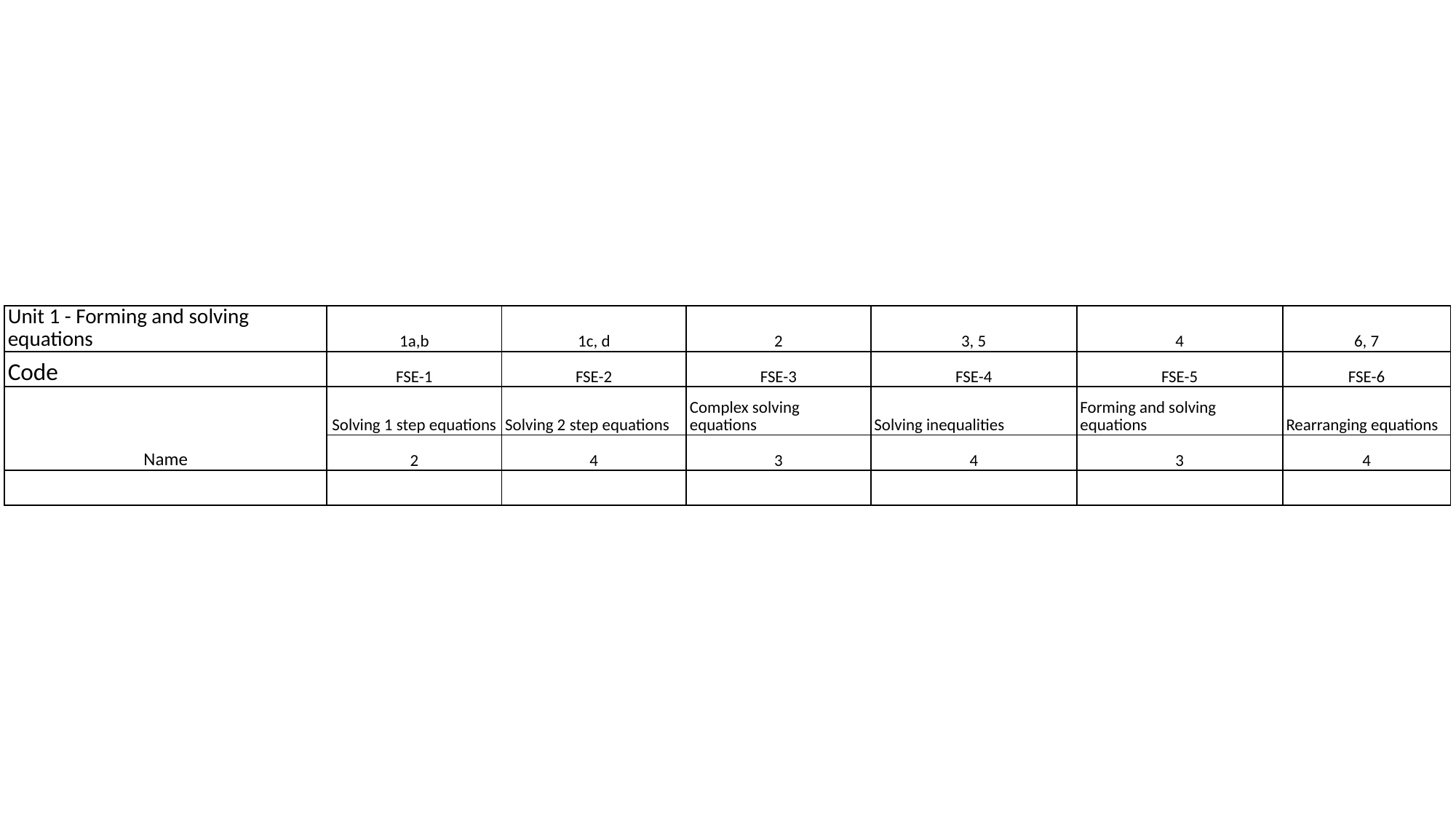

| Unit 1 - Forming and solving equations | 1a,b | 1c, d | 2 | 3, 5 | 4 | 6, 7 |
| --- | --- | --- | --- | --- | --- | --- |
| Code | FSE-1 | FSE-2 | FSE-3 | FSE-4 | FSE-5 | FSE-6 |
| Name | Solving 1 step equations | Solving 2 step equations | Complex solving equations | Solving inequalities | Forming and solving equations | Rearranging equations |
|  | 2 | 4 | 3 | 4 | 3 | 4 |
|  |  |  |  |  |  |  |